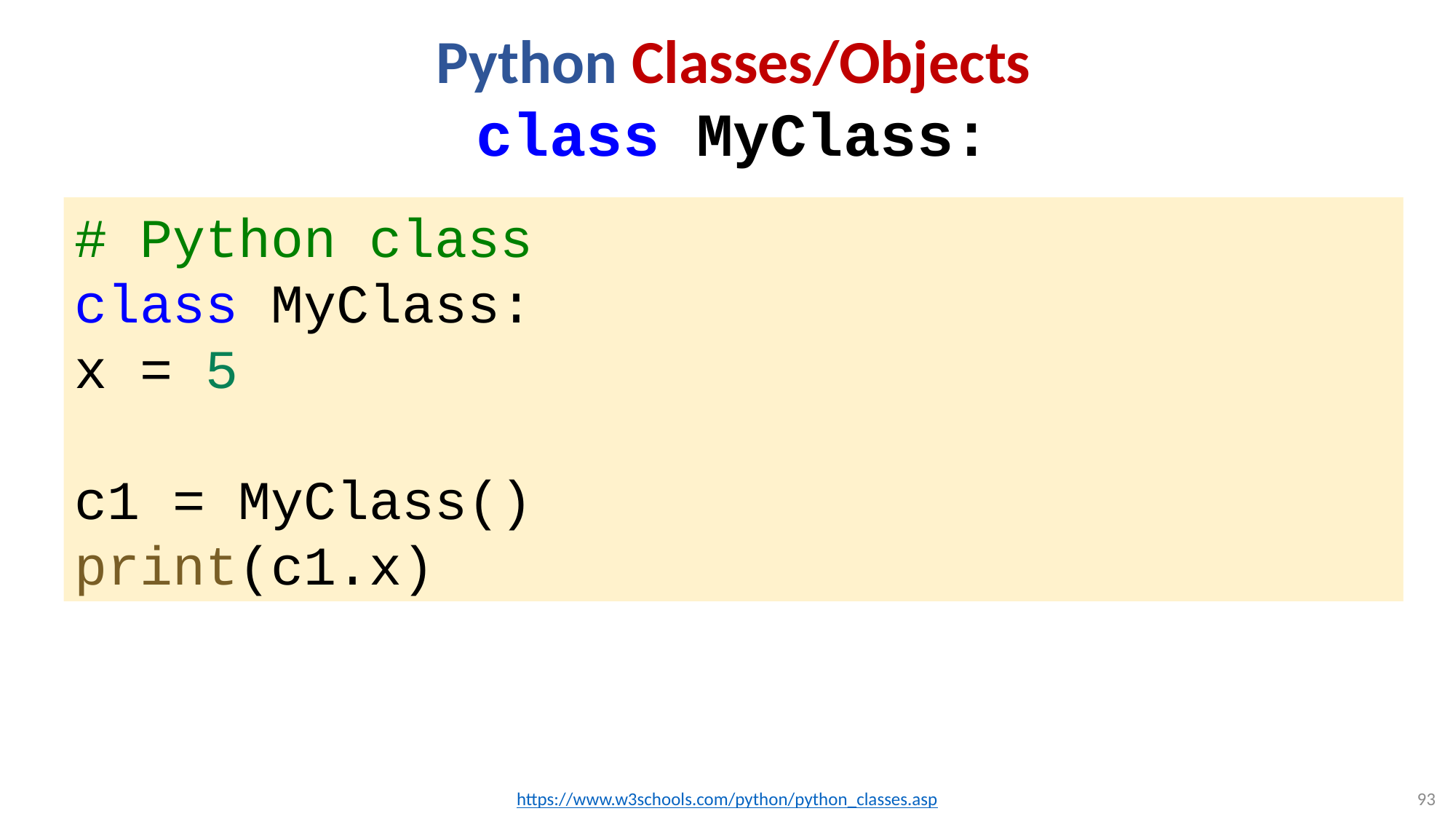

# Python Classes/Objects class MyClass:
# Python class
class MyClass:
x = 5
c1 = MyClass()
print(c1.x)
https://www.w3schools.com/python/python_classes.asp
93